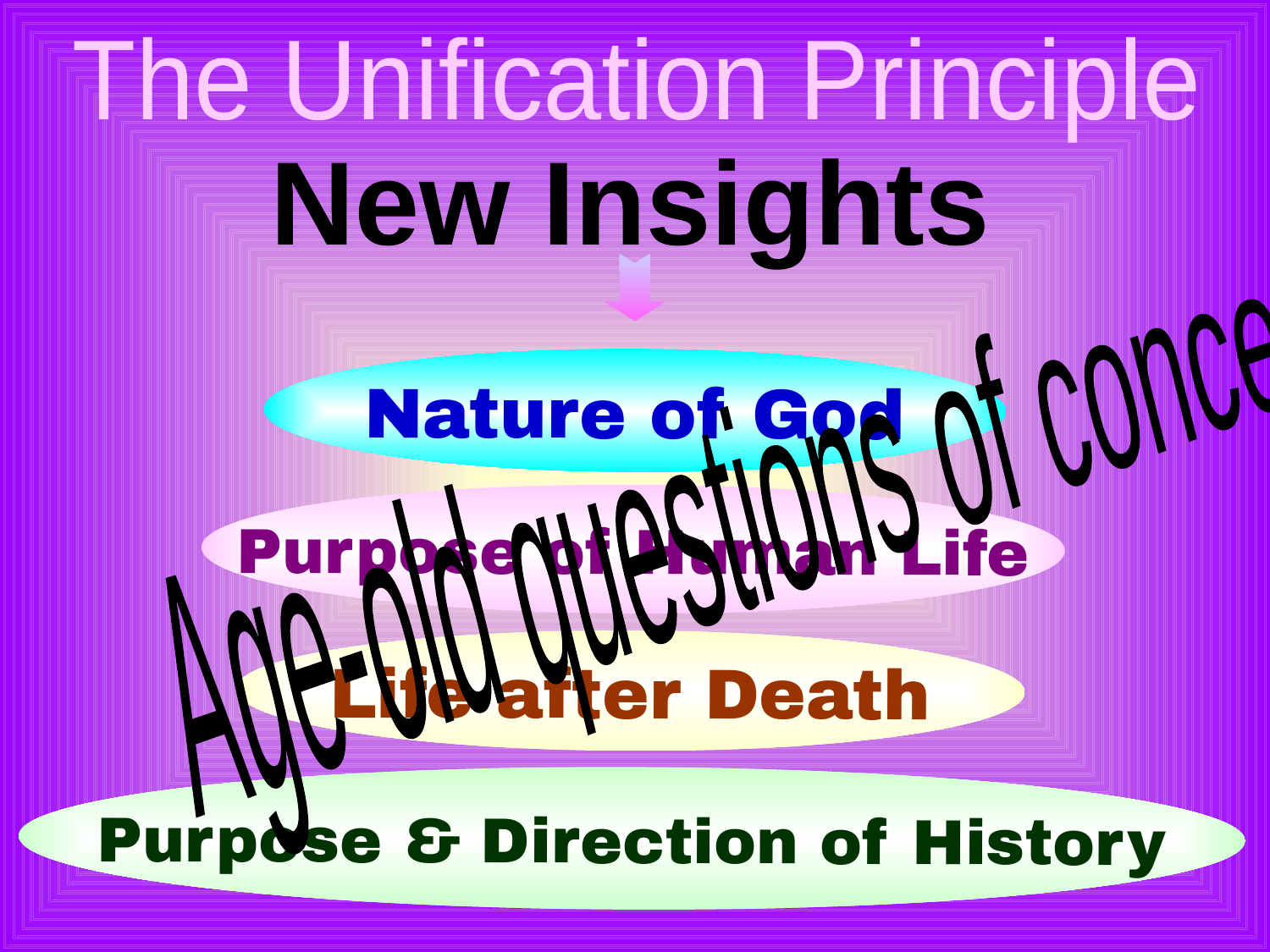

The Unification Principle
New Insights

Nature of God
Age-old questions of concern
Purpose of Human Life
Life after Death
Purpose & Direction of History